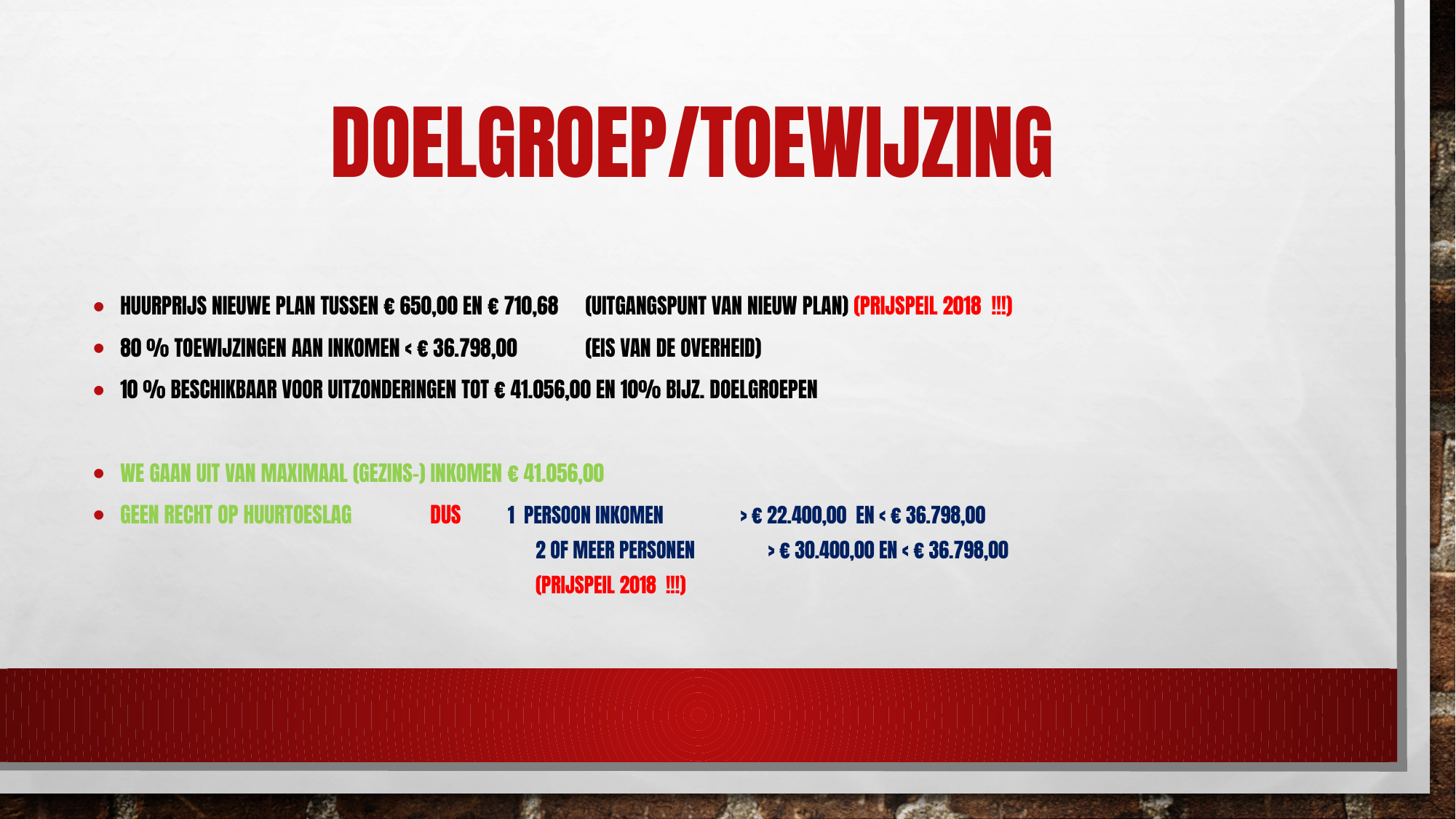

# Doelgroep/toewijzing

Huurprijs nieuwe plan tussen € 650,00 en € 710,68	(uitgangspunt van Nieuw plan) (prijspeil 2018  !!!)
80 % toewijzingen aan inkomen < € 36.798,00 	(eis van de overheid)
10 % beschikbaar voor uitzonderingen tot € 41.056,00 en 10% bijz. doelgroepen

We gaan uit van maximaal (gezins-) inkomen € 41.056,00
Geen recht op huurtoeslag 		dus  	1  persoon inkomen 		> € 22.400,00  en < € 36.798,00
	2 of Meer Personen		> € 30.400,00 en < € 36.798,00
(prijspeil 2018  !!!)